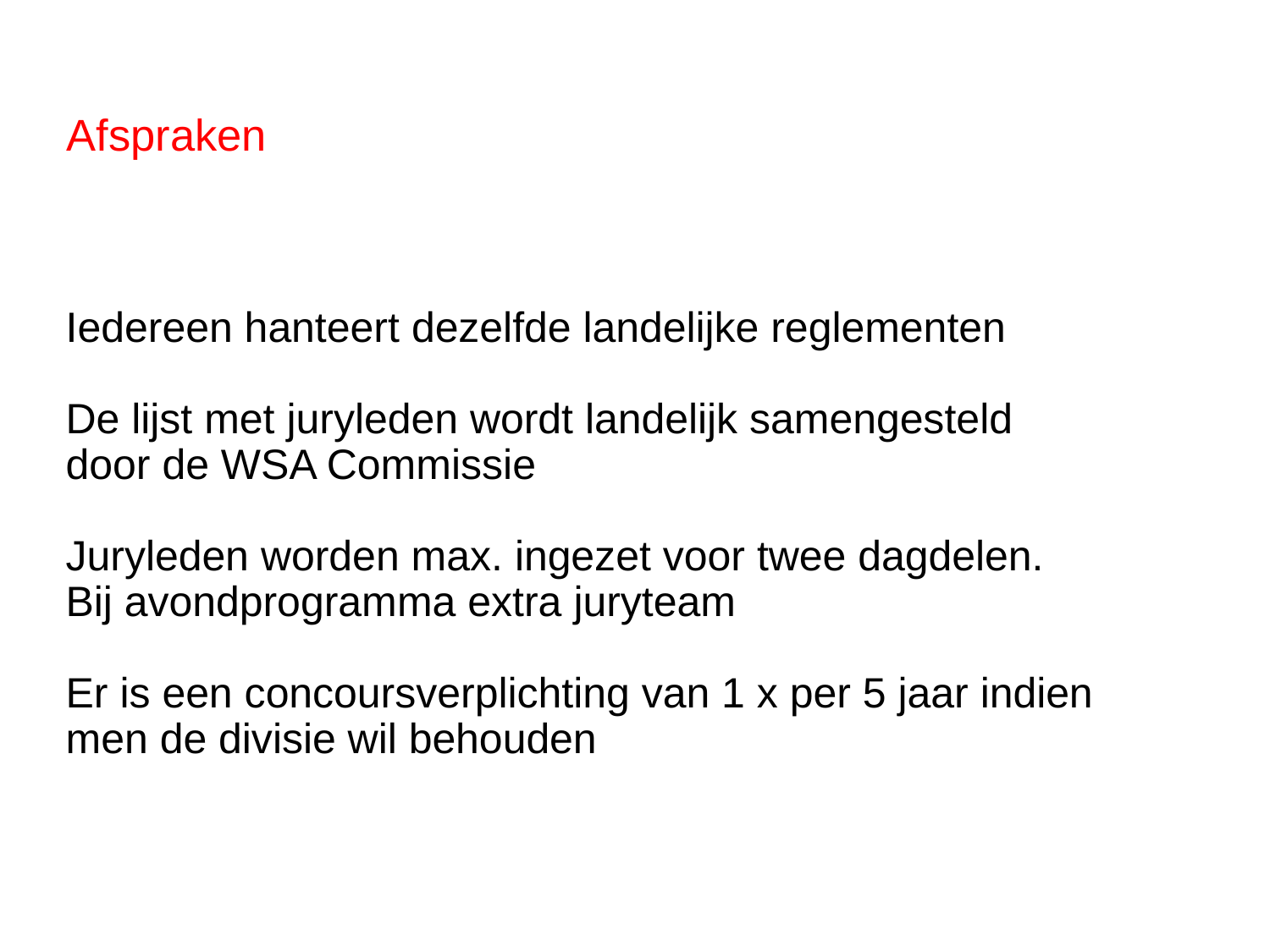

Afspraken
# Iedereen hanteert dezelfde landelijke reglementen De lijst met juryleden wordt landelijk samengesteld door de WSA Commissie Juryleden worden max. ingezet voor twee dagdelen. Bij avondprogramma extra juryteam Er is een concoursverplichting van 1 x per 5 jaar indien men de divisie wil behouden